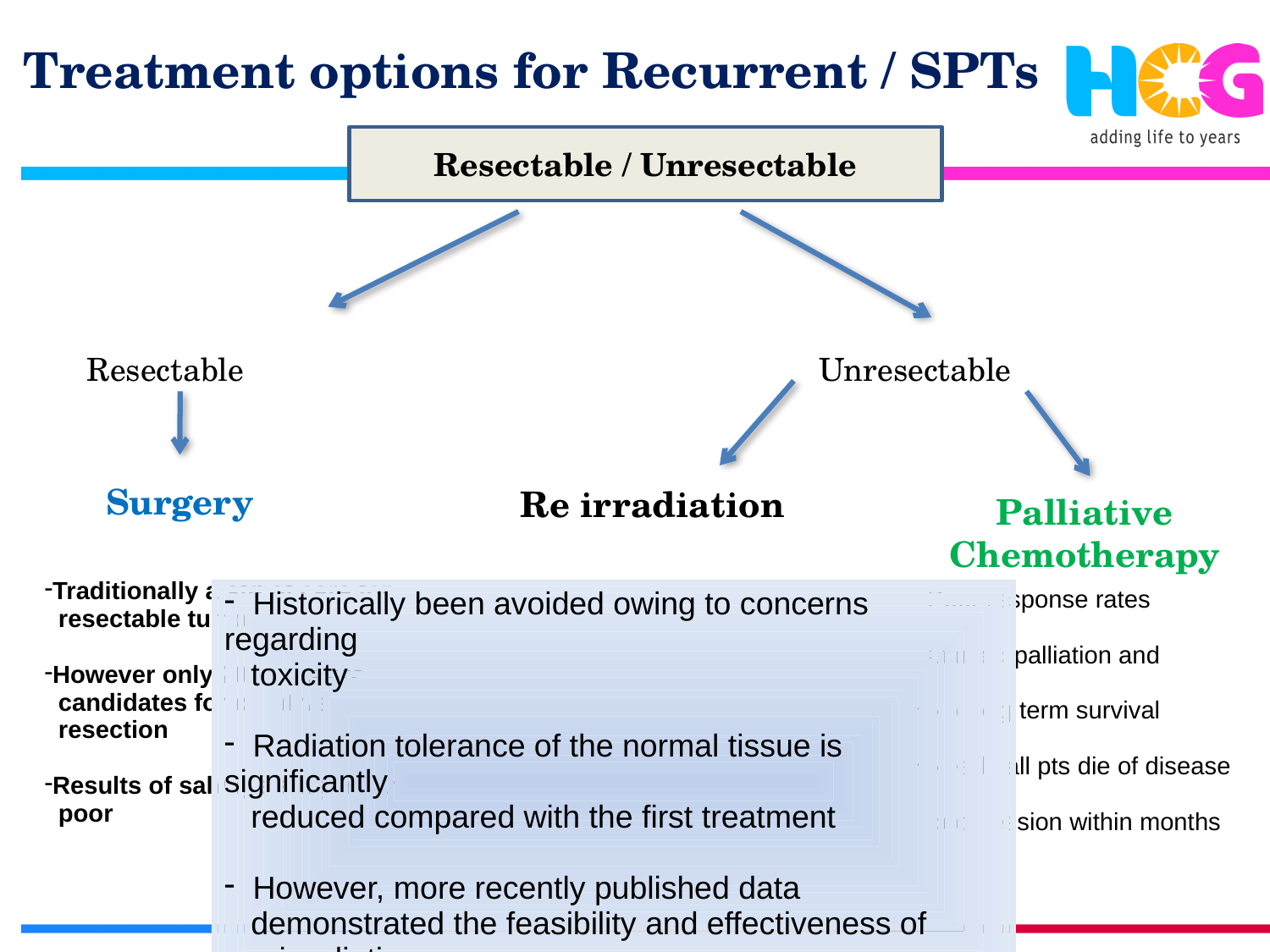

# Treatment options for Recurrent / SPTs
Resectable / Unresectable
| Resectable | Unresectable |
| --- | --- |
Surgery
Re irradiation
Palliative Chemotherapy
| Traditionally a std of care for resectable tumour However only 20 % pts are candidates for curative resection Results of salvage surgery are poor |
| --- |
| Historically been avoided owing to concerns regarding toxicity Radiation tolerance of the normal tissue is significantly reduced compared with the first treatment However, more recently published data demonstrated the feasibility and effectiveness of reirradiation |
| --- |
| Poor response rates Limited palliation and No long term survival Nearly all pts die of disease progression within months |
| --- |